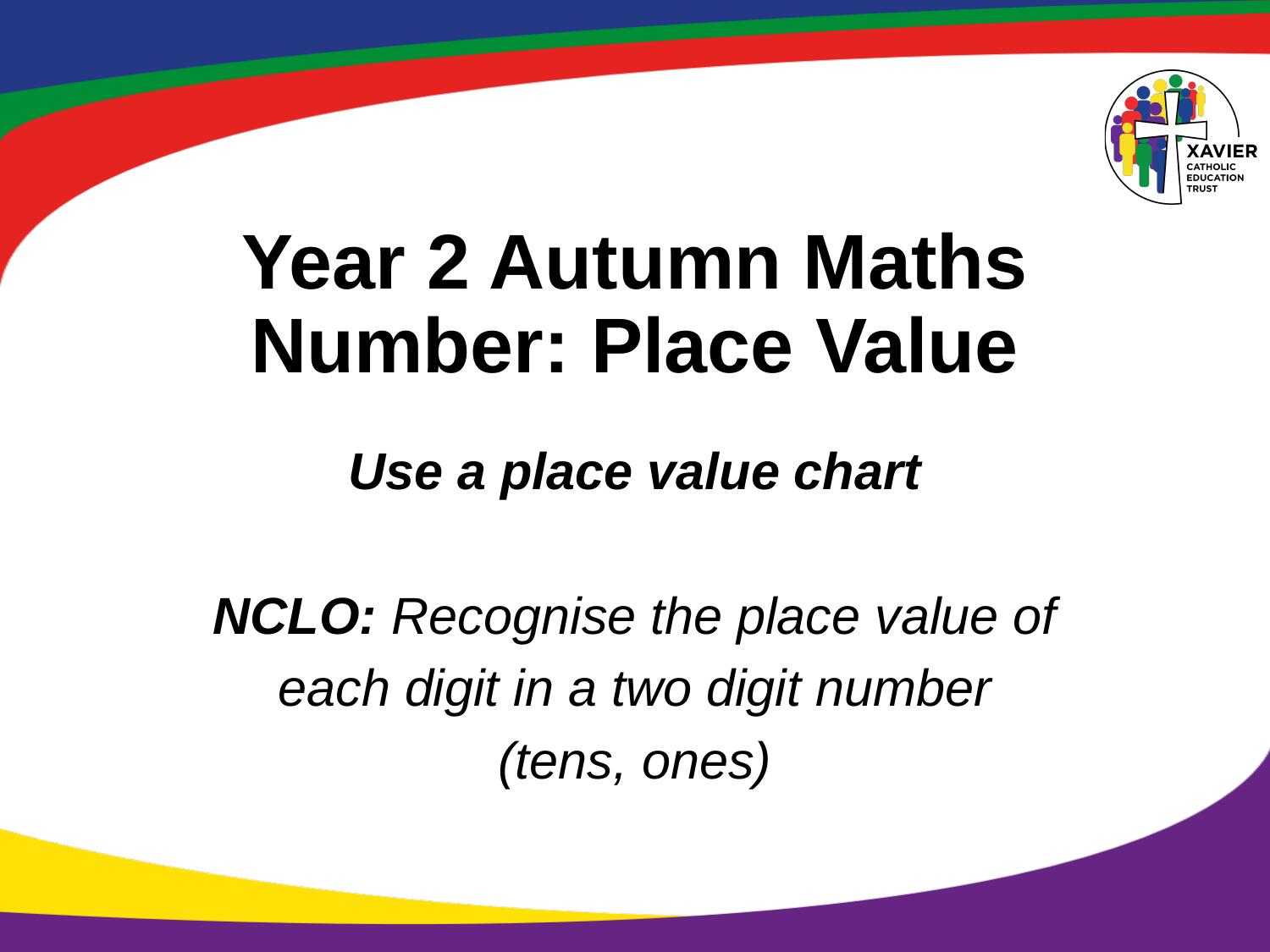

# Year 2 Autumn Maths Number: Place Value
Use a place value chart

NCLO: Recognise the place value of
each digit in a two digit number
(tens, ones)